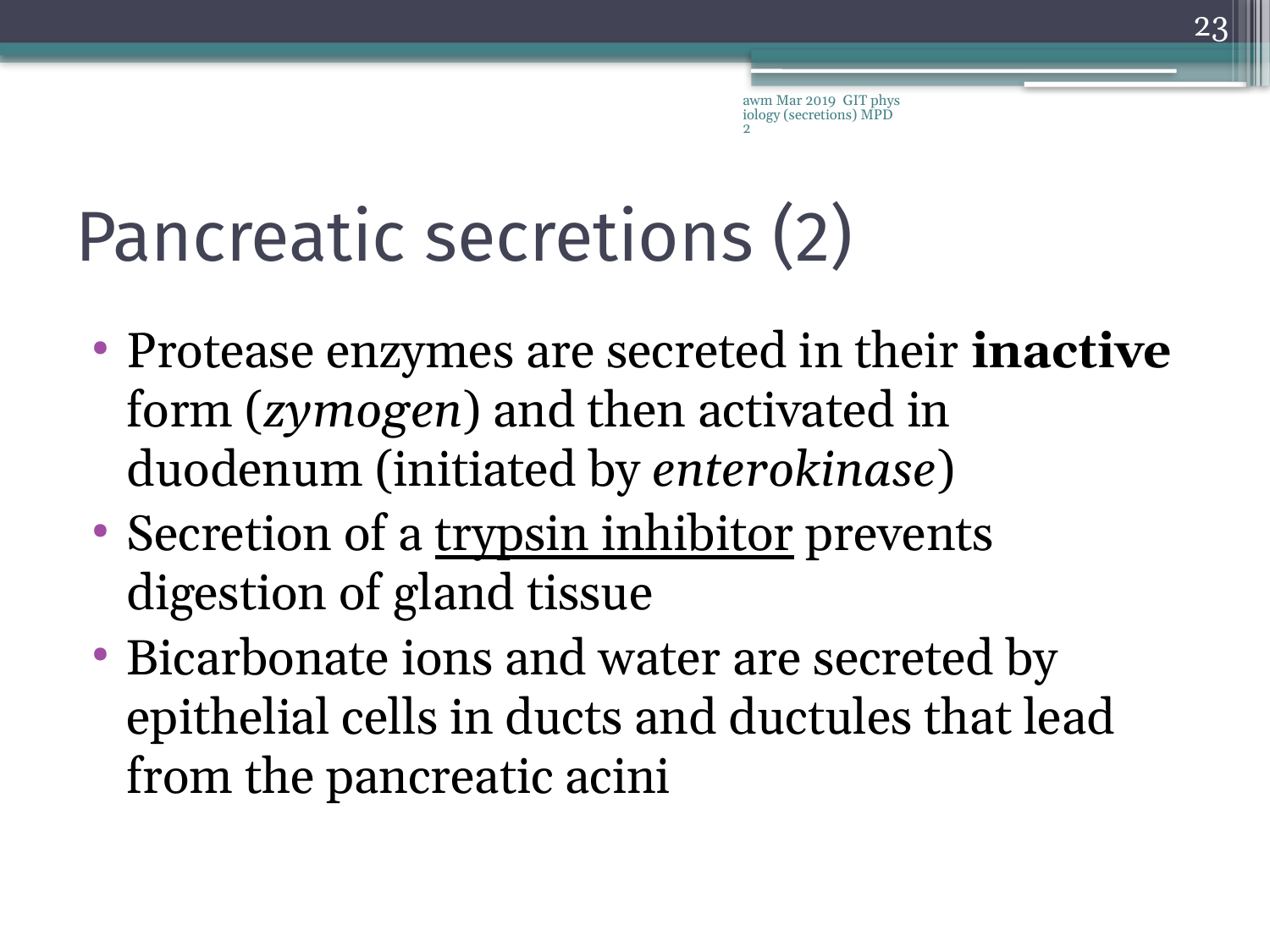

23
awm Mar 2019  GIT physiology (secretions) MPD 2
# Pancreatic secretions (2)
Protease enzymes are secreted in their inactive form (zymogen) and then activated in duodenum (initiated by enterokinase)
Secretion of a trypsin inhibitor prevents digestion of gland tissue
Bicarbonate ions and water are secreted by epithelial cells in ducts and ductules that lead from the pancreatic acini